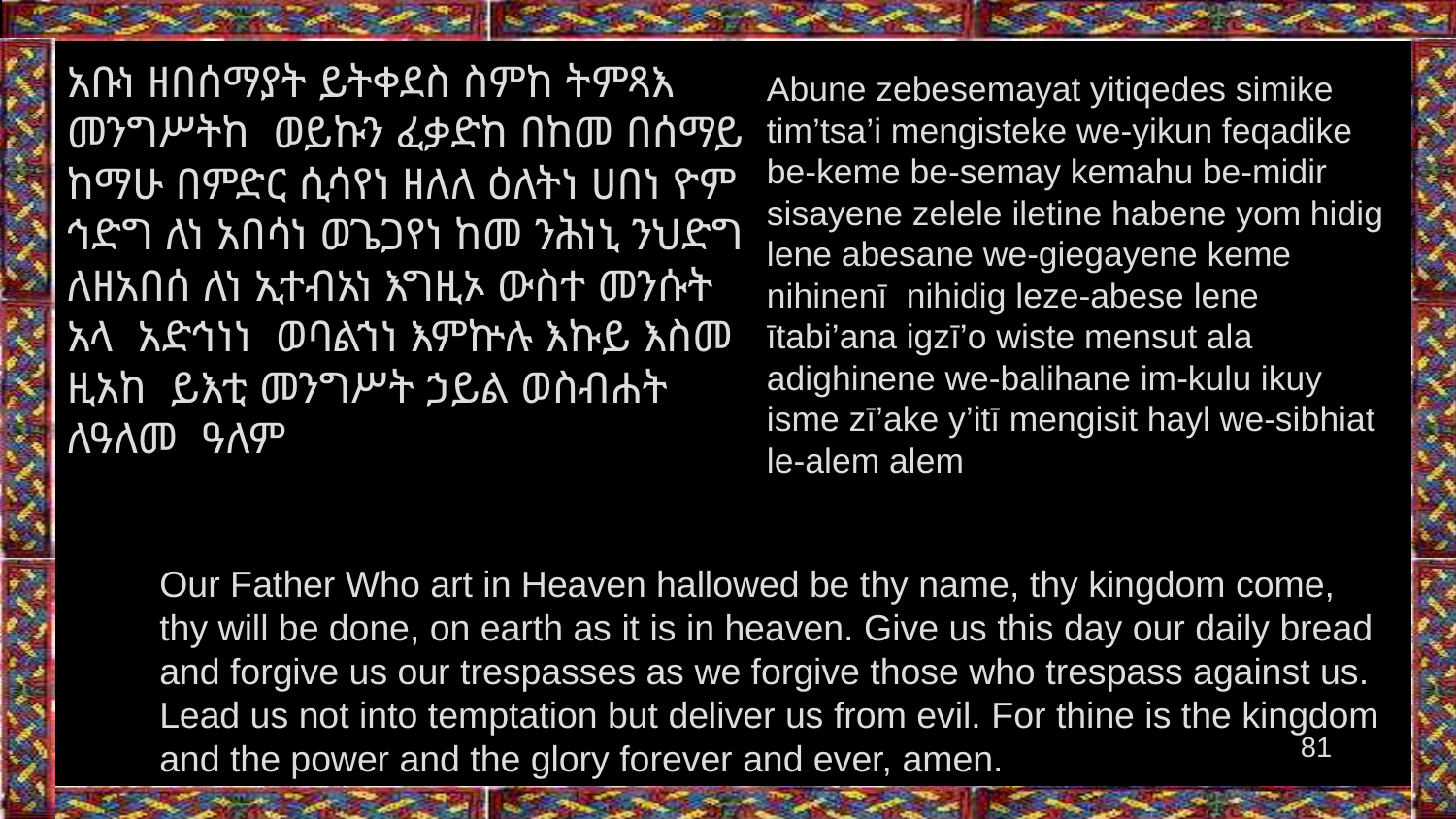

አቡነ ዘበሰማያት ይትቀደስ ስምከ ትምጻእ መንግሥትከ  ወይኩን ፈቃድከ በከመ በሰማይ ከማሁ በምድር ሲሳየነ ዘለለ ዕለትነ ሀበነ ዮም ኅድግ ለነ አበሳነ ወጌጋየነ ከመ ንሕነኒ ንህድግ ለዘአበሰ ለነ ኢተብአነ እግዚኦ ውስተ መንሱት አላ  አድኅነነ  ወባልኀነ እምኵሉ እኩይ እስመ ዚአከ  ይእቲ መንግሥት ኃይል ወስብሐት ለዓለመ  ዓለም

Abune zebesemayat yitiqedes simike tim’tsa’i mengisteke we-yikun feqadike be-keme be-semay kemahu be-midir sisayene zelele iletine habene yom hidig lene abesane we-giegayene keme nihinenī  nihidig leze-abese lene ītabi’ana igzī’o wiste mensut ala adighinene we-balihane im-kulu ikuy isme zī’ake y’itī mengisit hayl we-sibhiat le-alem alem

Our Father Who art in Heaven hallowed be thy name, thy kingdom come, thy will be done, on earth as it is in heaven. Give us this day our daily bread and forgive us our trespasses as we forgive those who trespass against us. Lead us not into temptation but deliver us from evil. For thine is the kingdom and the power and the glory forever and ever, amen.

81